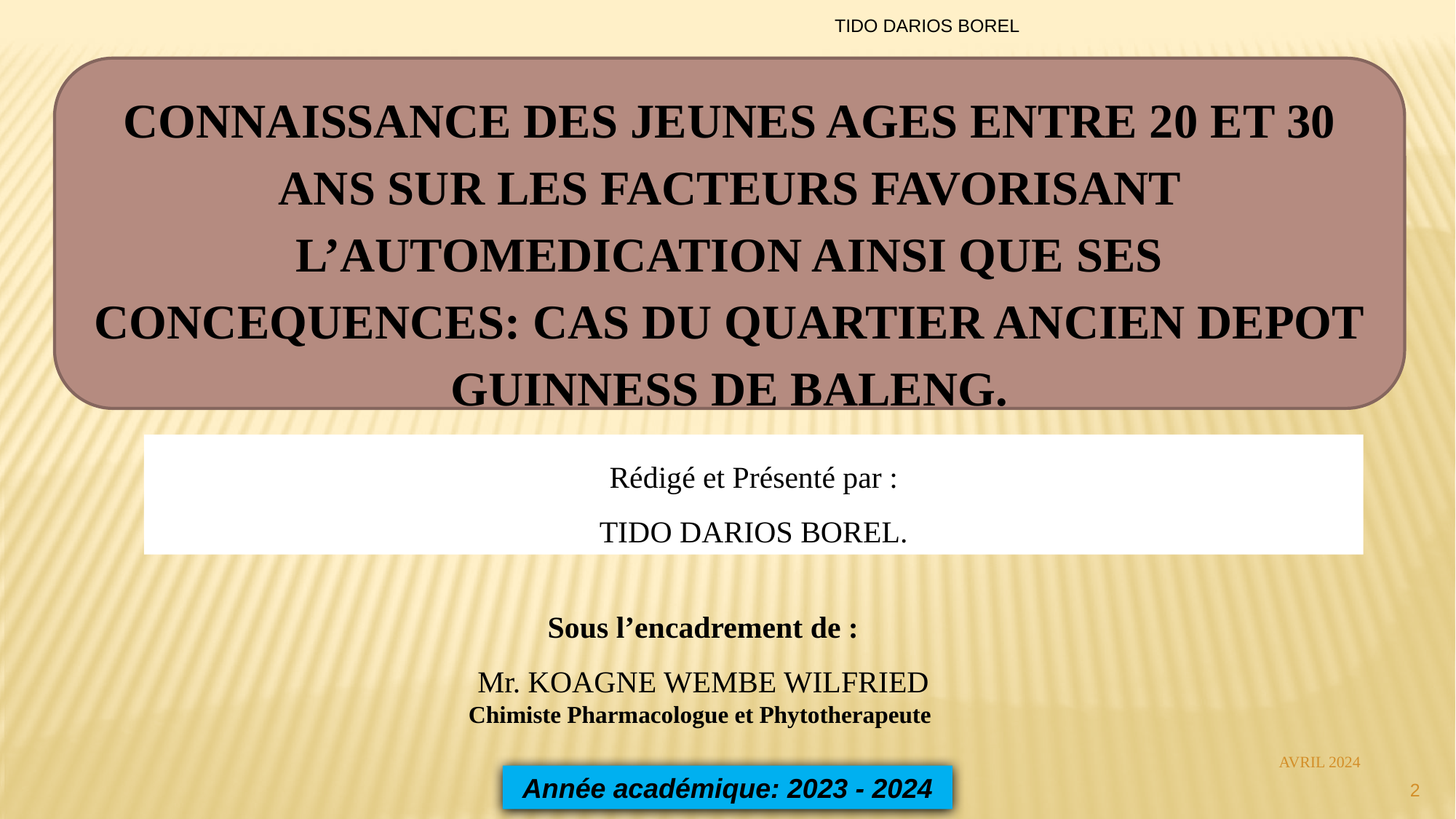

TIDO DARIOS BOREL
CONNAISSANCE DES JEUNES AGES ENTRE 20 ET 30 ANS SUR LES FACTEURS FAVORISANT L’AUTOMEDICATION AINSI QUE SES CONCEQUENCES: CAS DU QUARTIER ANCIEN DEPOT GUINNESS DE BALENG.
Rédigé et Présenté par :
TIDO DARIOS BOREL.
Sous l’encadrement de :
Mr. KOAGNE WEMBE WILFRIED
Chimiste Pharmacologue et Phytotherapeute
AVRIL 2024
Année académique: 2023 - 2024
2